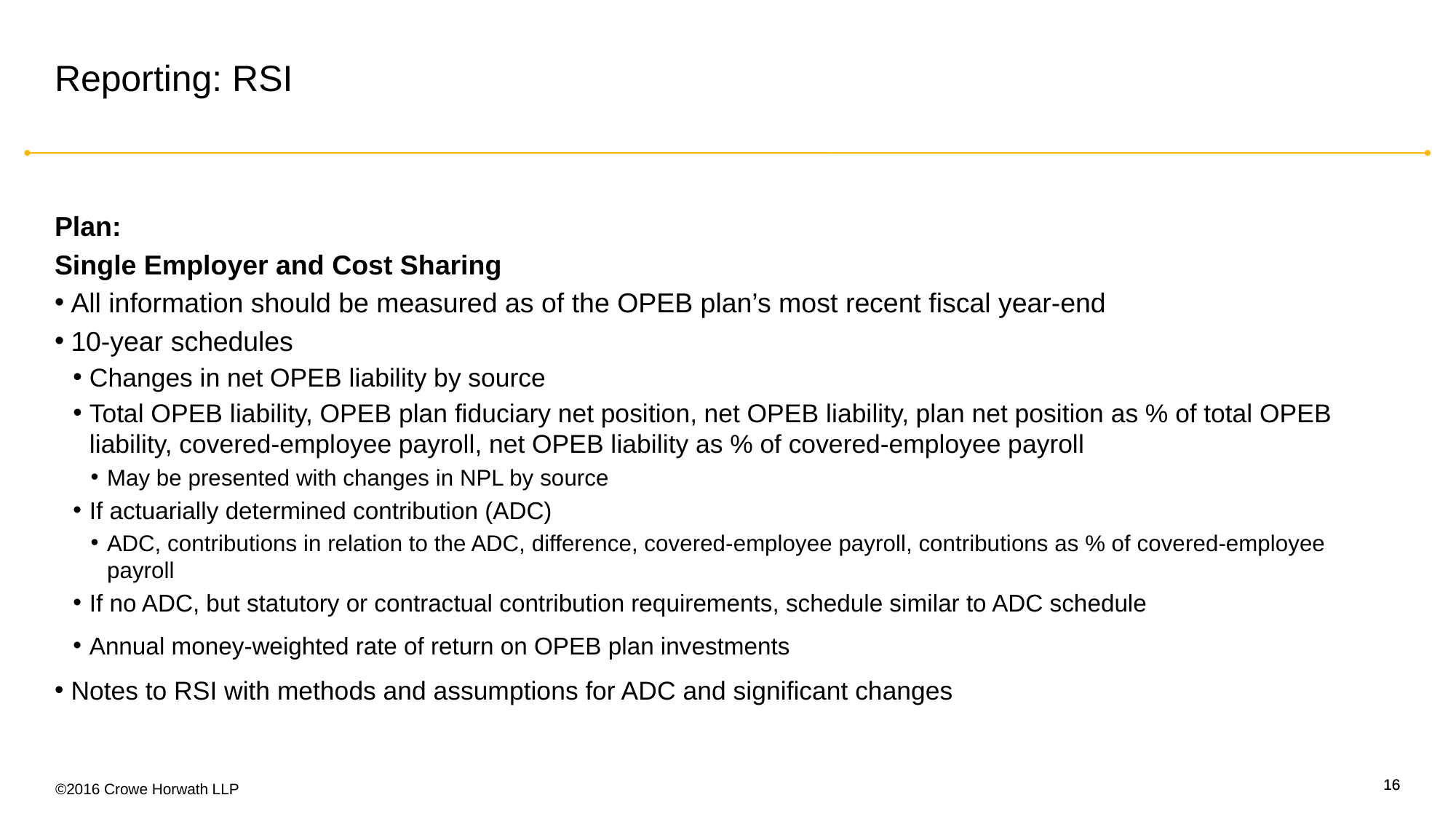

# Reporting: RSI
Plan:
Single Employer and Cost Sharing
All information should be measured as of the OPEB plan’s most recent fiscal year-end
10-year schedules
Changes in net OPEB liability by source
Total OPEB liability, OPEB plan fiduciary net position, net OPEB liability, plan net position as % of total OPEB liability, covered-employee payroll, net OPEB liability as % of covered-employee payroll
May be presented with changes in NPL by source
If actuarially determined contribution (ADC)
ADC, contributions in relation to the ADC, difference, covered-employee payroll, contributions as % of covered-employee payroll
If no ADC, but statutory or contractual contribution requirements, schedule similar to ADC schedule
Annual money-weighted rate of return on OPEB plan investments
Notes to RSI with methods and assumptions for ADC and significant changes